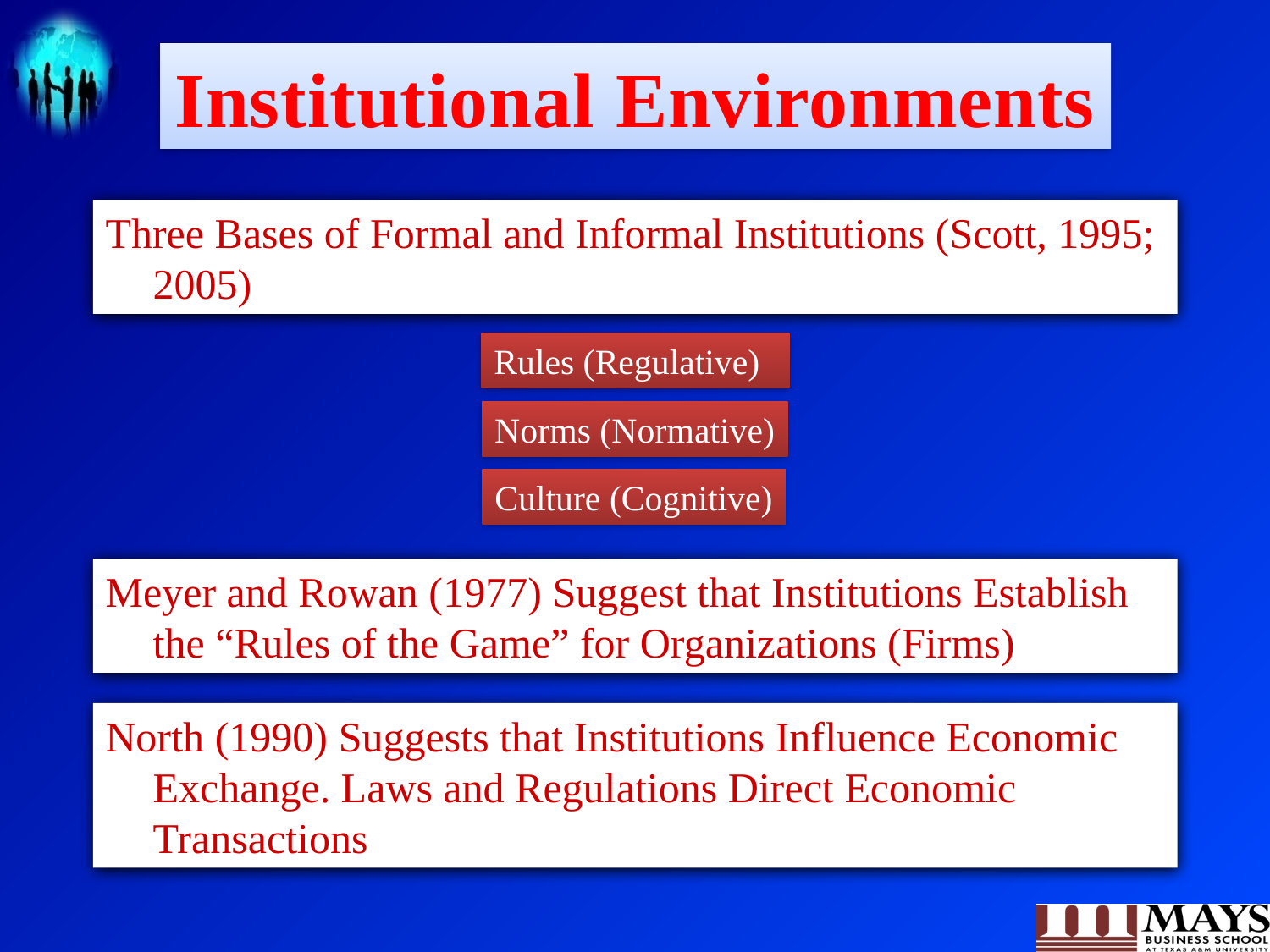

Institutional Environments
Three Bases of Formal and Informal Institutions (Scott, 1995; 2005)
Rules (Regulative)
Norms (Normative)
Culture (Cognitive)
Meyer and Rowan (1977) Suggest that Institutions Establish the “Rules of the Game” for Organizations (Firms)
North (1990) Suggests that Institutions Influence Economic Exchange. Laws and Regulations Direct Economic Transactions